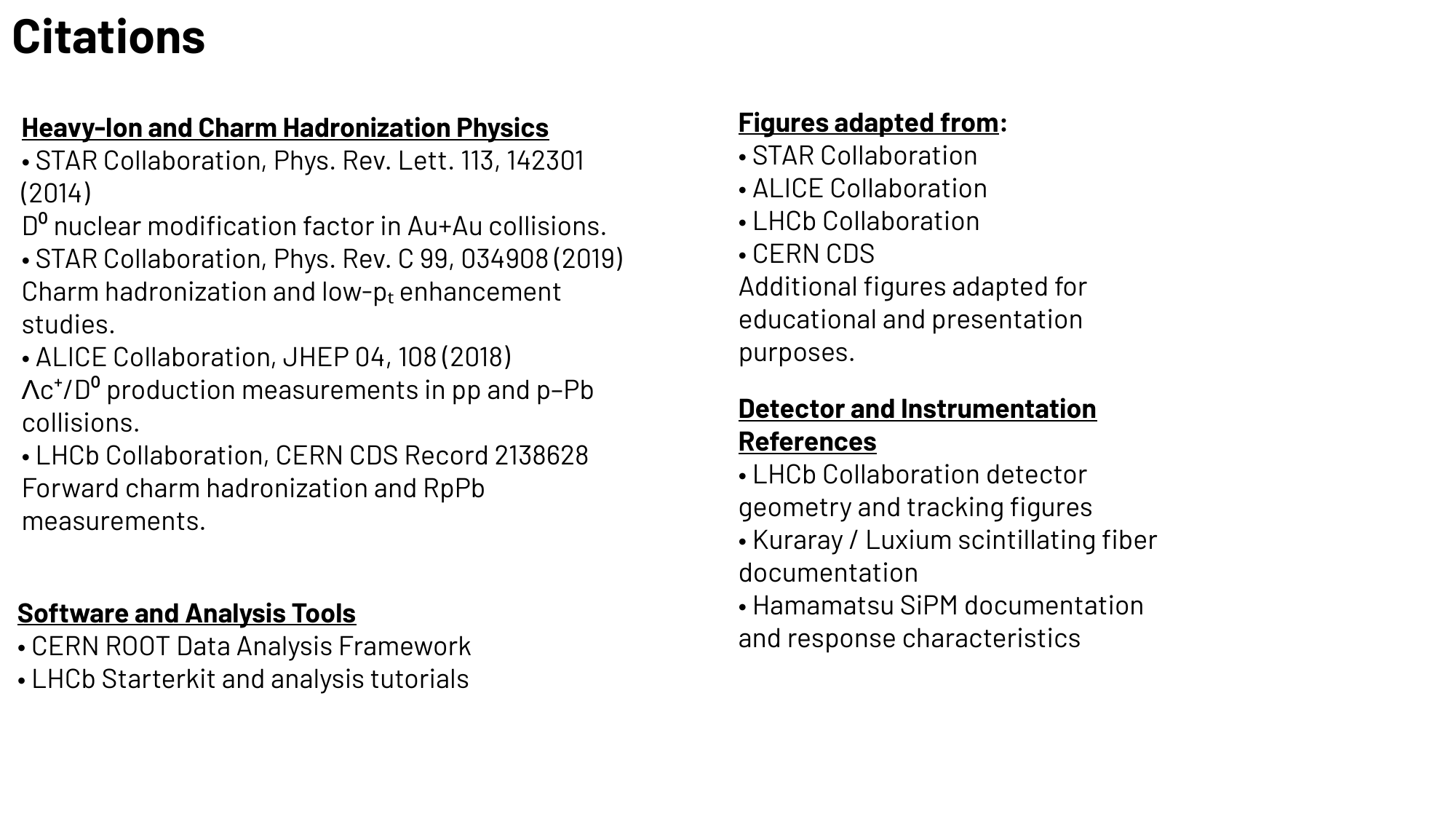

Citations
Figures adapted from:
• STAR Collaboration
• ALICE Collaboration
• LHCb Collaboration
• CERN CDS
Additional figures adapted for educational and presentation purposes.
Heavy-Ion and Charm Hadronization Physics
• STAR Collaboration, Phys. Rev. Lett. 113, 142301 (2014)
D⁰ nuclear modification factor in Au+Au collisions.
• STAR Collaboration, Phys. Rev. C 99, 034908 (2019)
Charm hadronization and low-pₜ enhancement studies.
• ALICE Collaboration, JHEP 04, 108 (2018)
Λc⁺/D⁰ production measurements in pp and p–Pb collisions.
• LHCb Collaboration, CERN CDS Record 2138628
Forward charm hadronization and RpPb measurements.
Detector and Instrumentation References
• LHCb Collaboration detector geometry and tracking figures
• Kuraray / Luxium scintillating fiber documentation
• Hamamatsu SiPM documentation and response characteristics
Software and Analysis Tools
• CERN ROOT Data Analysis Framework
• LHCb Starterkit and analysis tutorials